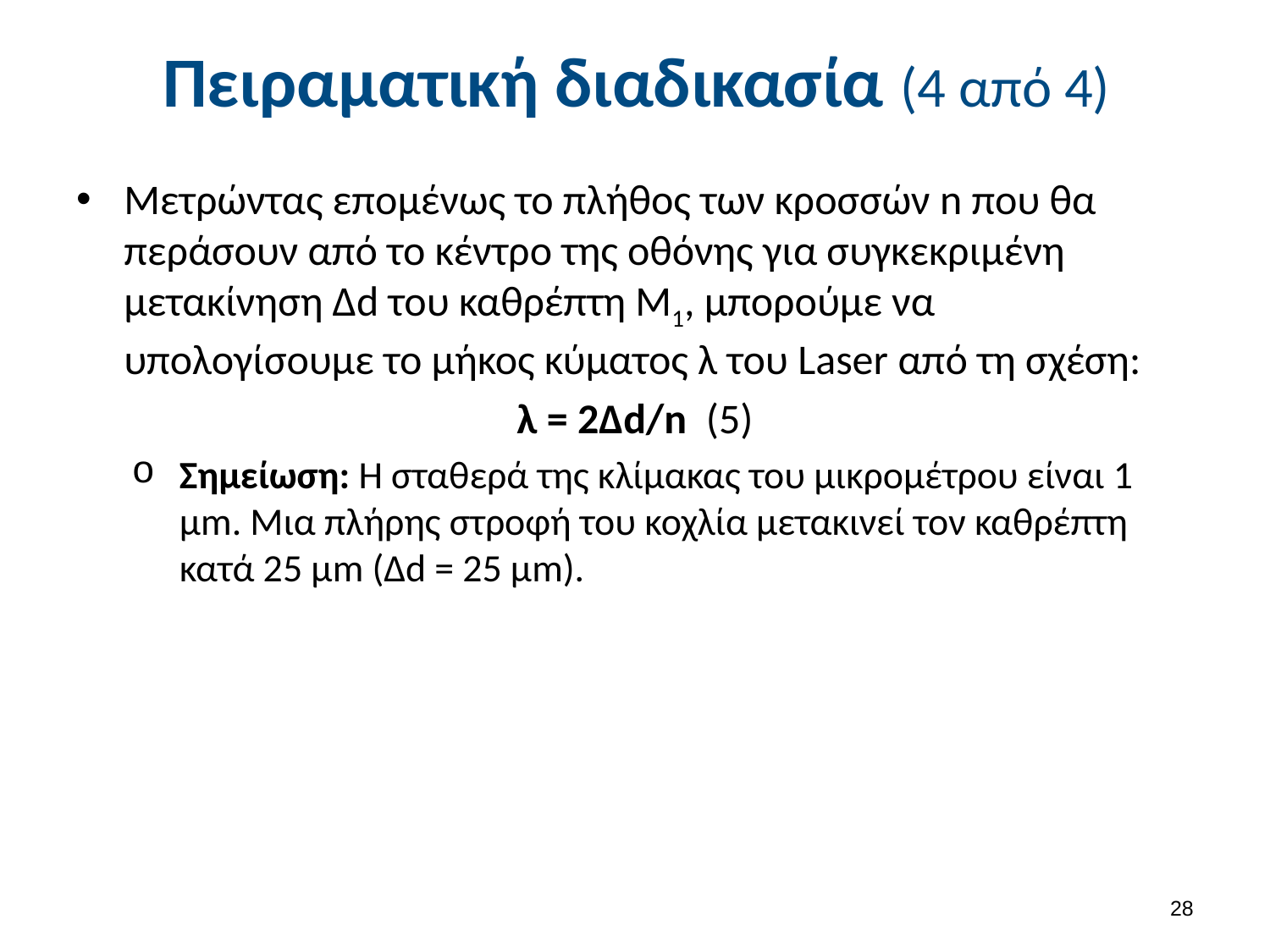

# Πειραματική διαδικασία (4 από 4)
Μετρώντας επομένως το πλήθος των κροσσών n που θα περάσουν από το κέντρο της οθόνης για συγκεκριμένη μετακίνηση Δd του καθρέπτη Μ1, μπορούμε να υπολογίσουμε το μήκος κύματος λ του Laser από τη σχέση:
λ = 2Δd/n  (5)
Σημείωση: Η σταθερά της κλίμακας του μικρομέτρου είναι 1 μm. Μια πλήρης στροφή του κοχλία μετακινεί τον καθρέπτη κατά 25 μm (Δd = 25 μm).

28